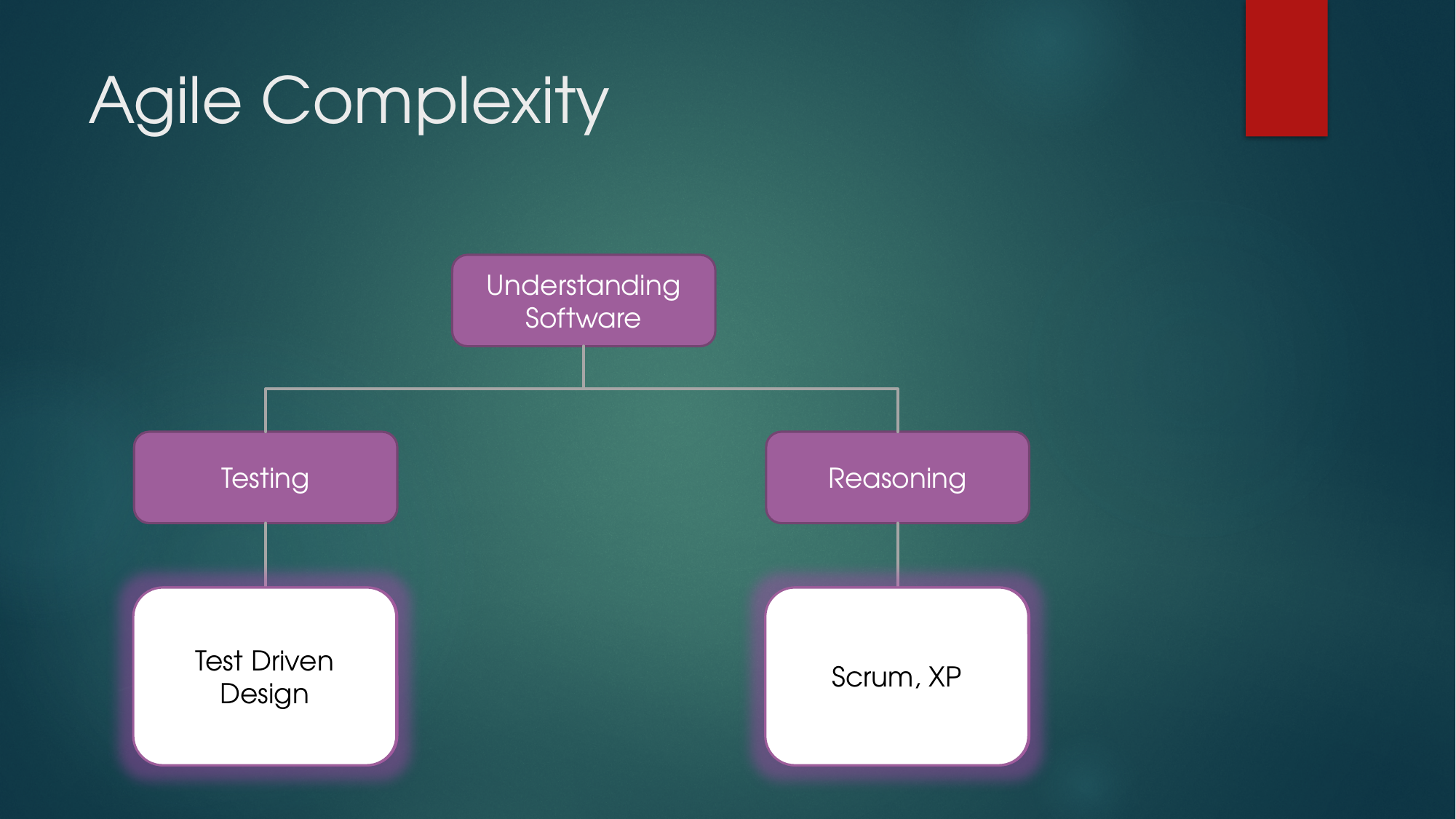

# Agile Complexity
Understanding Software
Testing
Reasoning
Test Driven Design
Trying to understand the software from the outside
Scrum, XP
Trying to understand the software from the inside